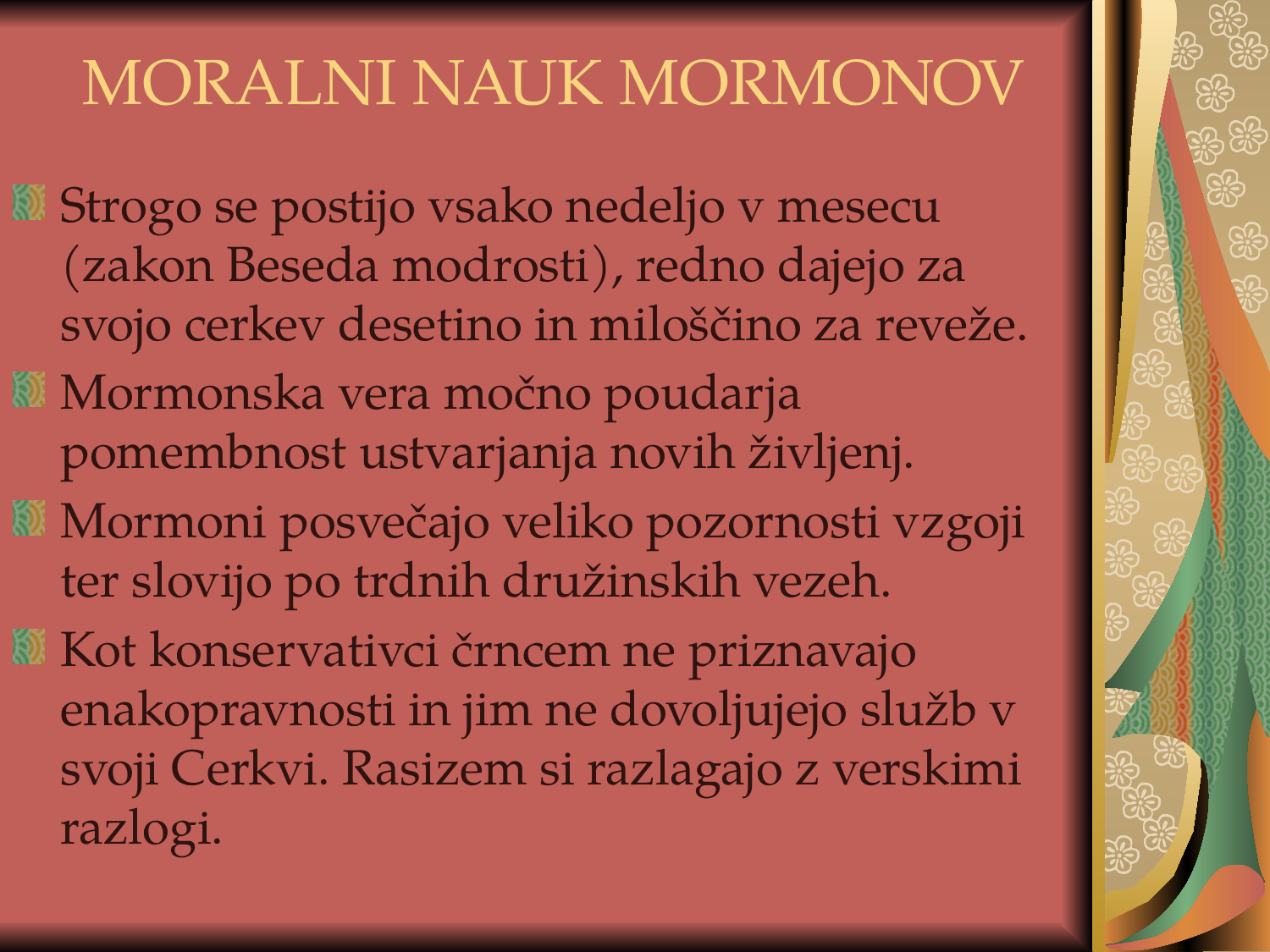

# MORALNI NAUK MORMONOV
Strogo se postijo vsako nedeljo v mesecu (zakon Beseda modrosti), redno dajejo za svojo cerkev desetino in miloščino za reveže.
Mormonska vera močno poudarja pomembnost ustvarjanja novih življenj.
Mormoni posvečajo veliko pozornosti vzgoji ter slovijo po trdnih družinskih vezeh.
Kot konservativci črncem ne priznavajo enakopravnosti in jim ne dovoljujejo služb v svoji Cerkvi. Rasizem si razlagajo z verskimi razlogi.